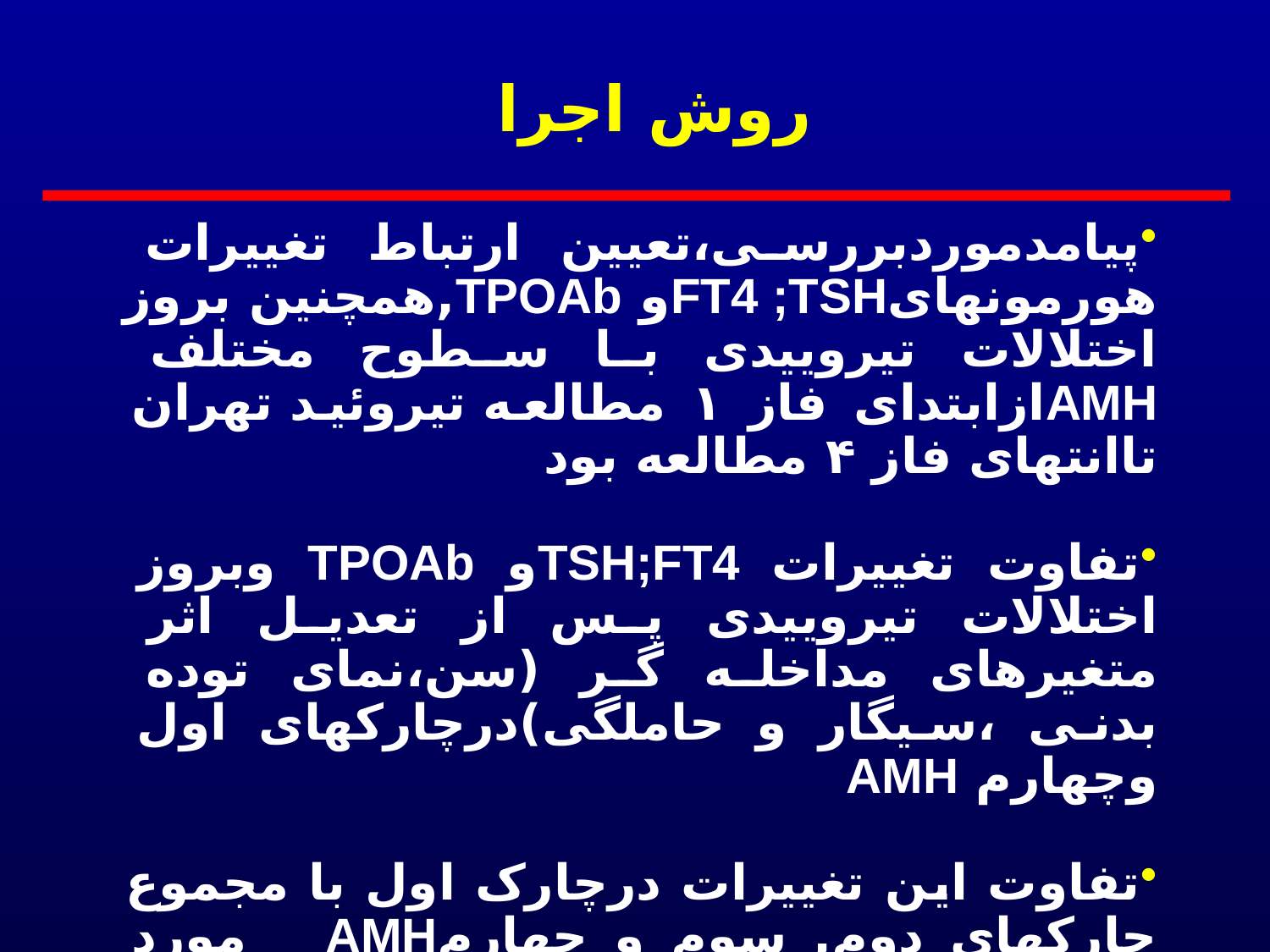

# روش اجرا
پیامدموردبررسی،تعیین ارتباط تغییرات هورمونهایFT4 ;TSHو TPOAb,همچنین بروز اختلالات تیروییدی با سطوح مختلف AMHازابتدای فاز ۱ مطالعه تيروئيد تهران تاانتهای فاز ۴ مطالعه بود

تفاوت تغییرات TSH;FT4و TPOAb وبروز اختلالات تیروییدی پس از تعدیل اثر متغیرهای مداخله گر (سن،نمای توده بدنی ،سیگار و حاملگی)درچارکهای اول وچهارم AMH

تفاوت این تغییرات درچارک اول با مجموع چارکهای دوم, سوم و چهارمAMH   مورد ارزیابی قرارگرفت